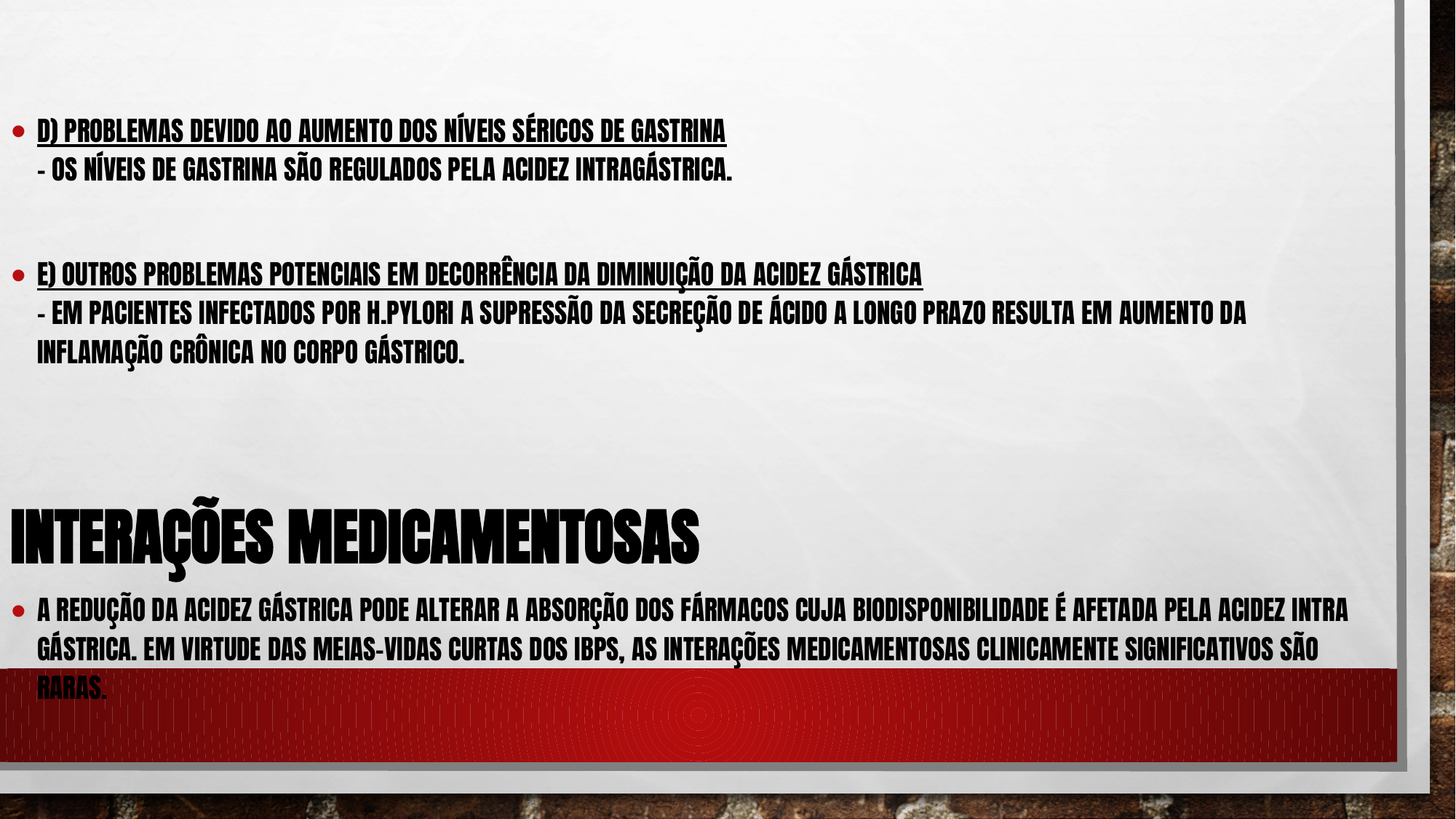

D) problemas devido ao aumento dos níveis séricos de gastrina
- Os níveis de gastrina São regulados pela acidez intragástrica.

E) outros problemas potenciais em decorrência da diminuição da acidez gástrica
- EM Pacientes infectados por H.pylori a supressão da secreção de ácido a longo prazo resulta em aumento da inflamação crônica no corpo gástrico.

INTERAÇÕES MEDICAMENTOSAS
A redução da acidez gástrica pode alterar a absorção dos fármacos cuja biodisponibilidade é afetada pela acidez intra gástrica. Em virtude das meias-vidas curtas dos IBPs, as interações medicamentosas clinicamente significativos são raras.